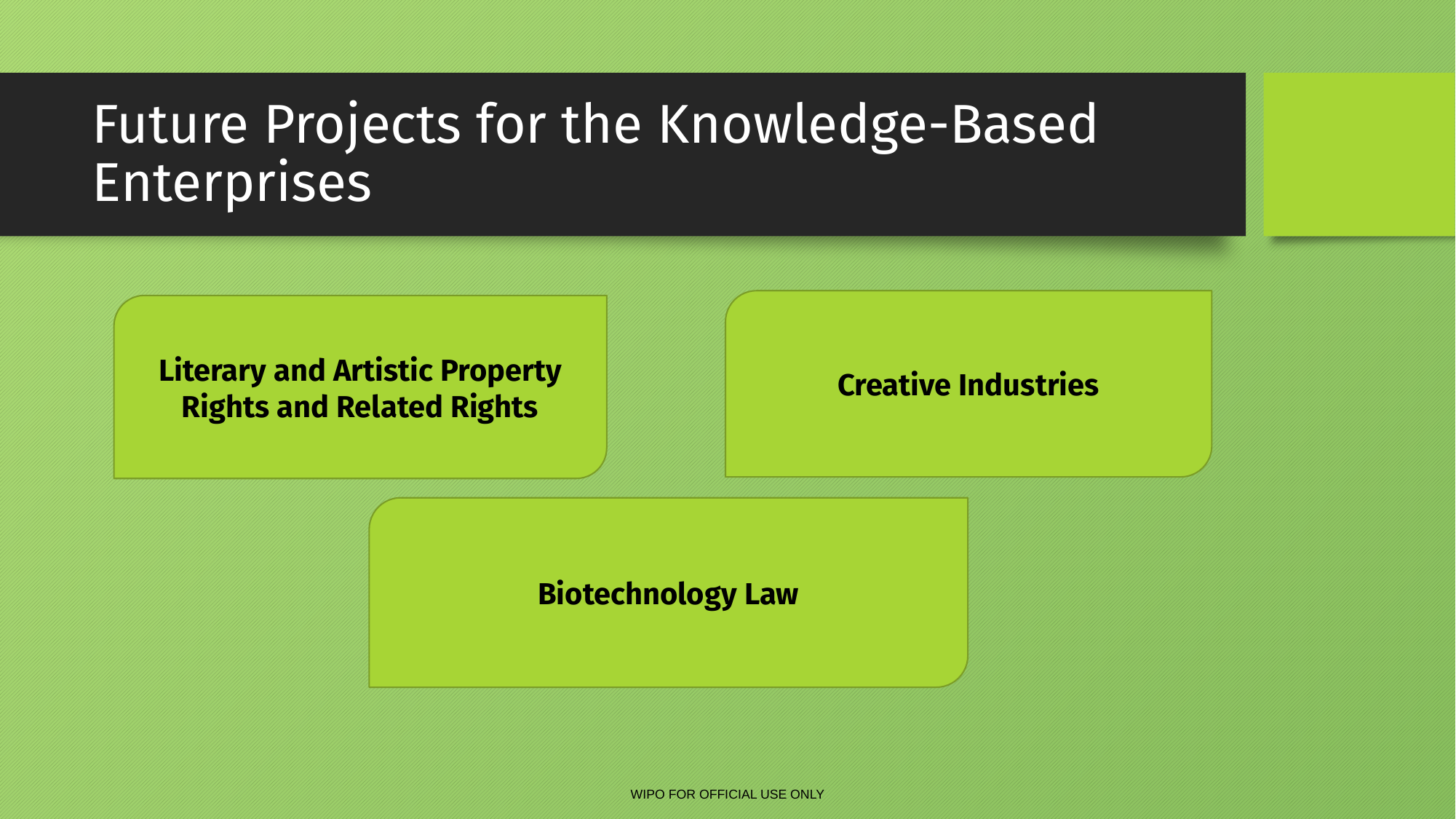

# Future Projects for the Knowledge-Based Enterprises
Creative Industries
Literary and Artistic Property Rights and Related Rights
Biotechnology Law